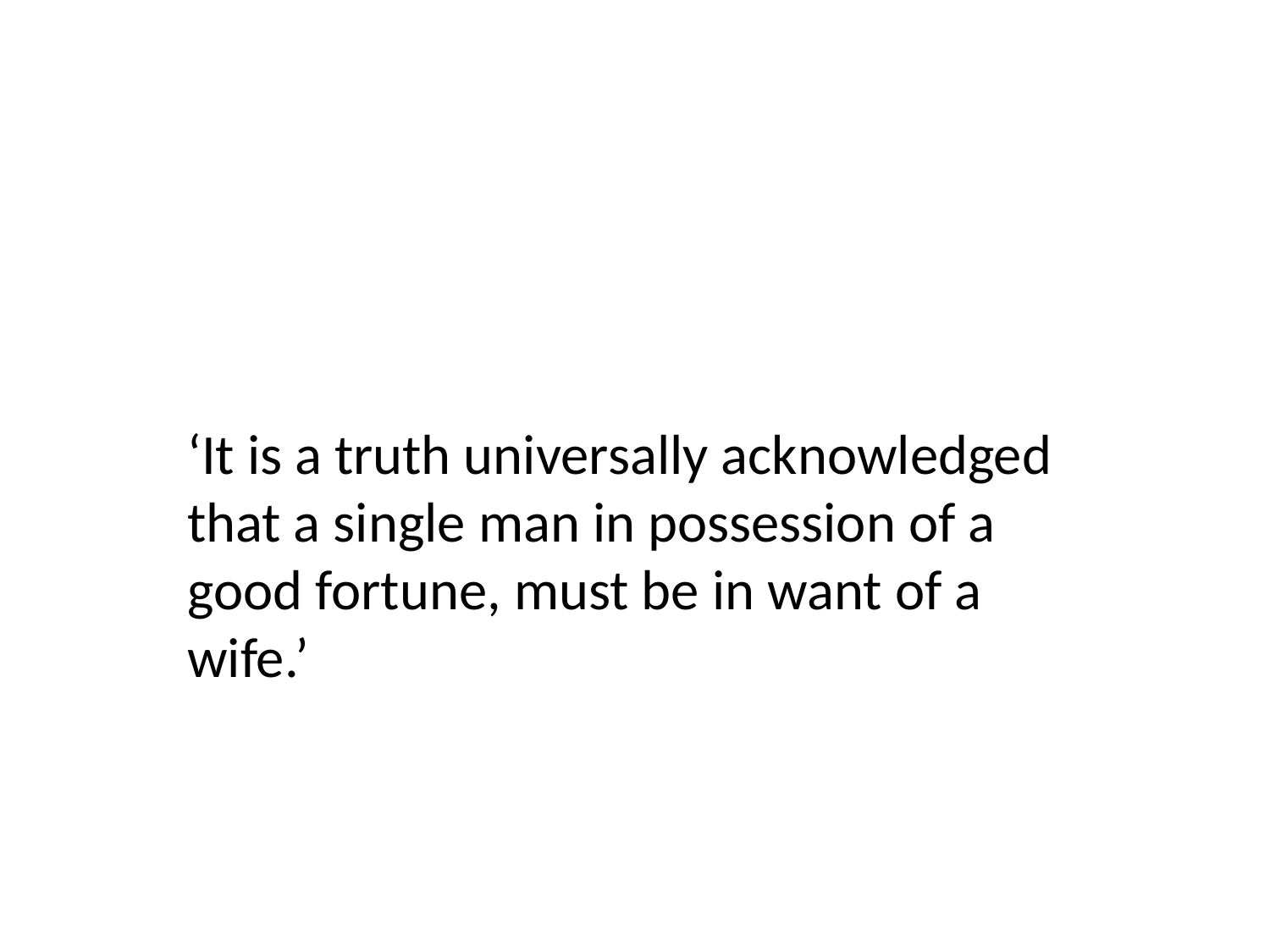

#

‘It is a truth universally acknowledged that a single man in possession of a good fortune, must be in want of a wife.’